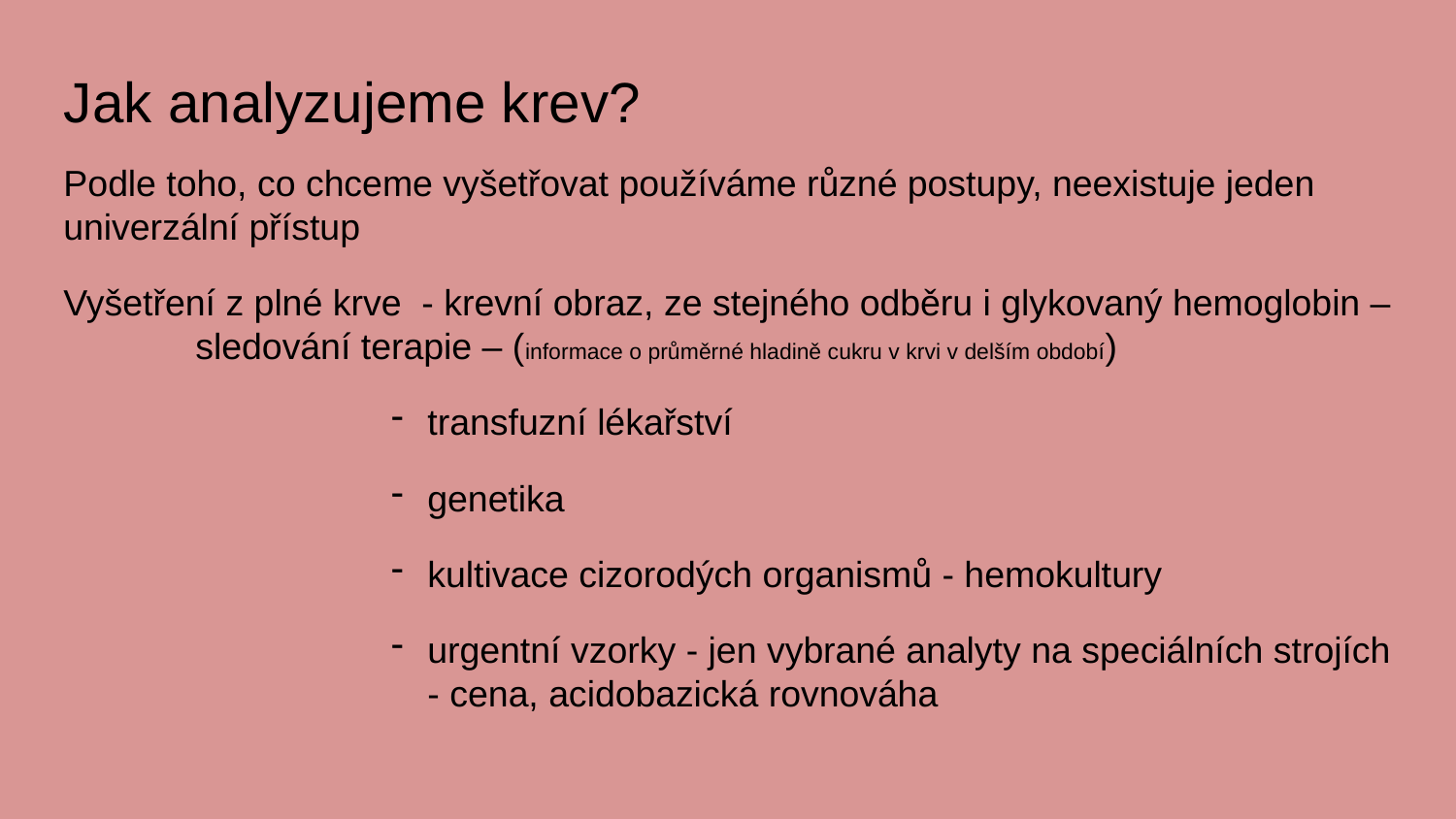

Jak analyzujeme krev?
Podle toho, co chceme vyšetřovat používáme různé postupy, neexistuje jeden univerzální přístup
Vyšetření z plné krve  - krevní obraz, ze stejného odběru i glykovaný hemoglobin –              sledování terapie – (informace o průměrné hladině cukru v krvi v delším období)
transfuzní lékařství
genetika
kultivace cizorodých organismů - hemokultury
urgentní vzorky - jen vybrané analyty na speciálních strojích - cena, acidobazická rovnováha